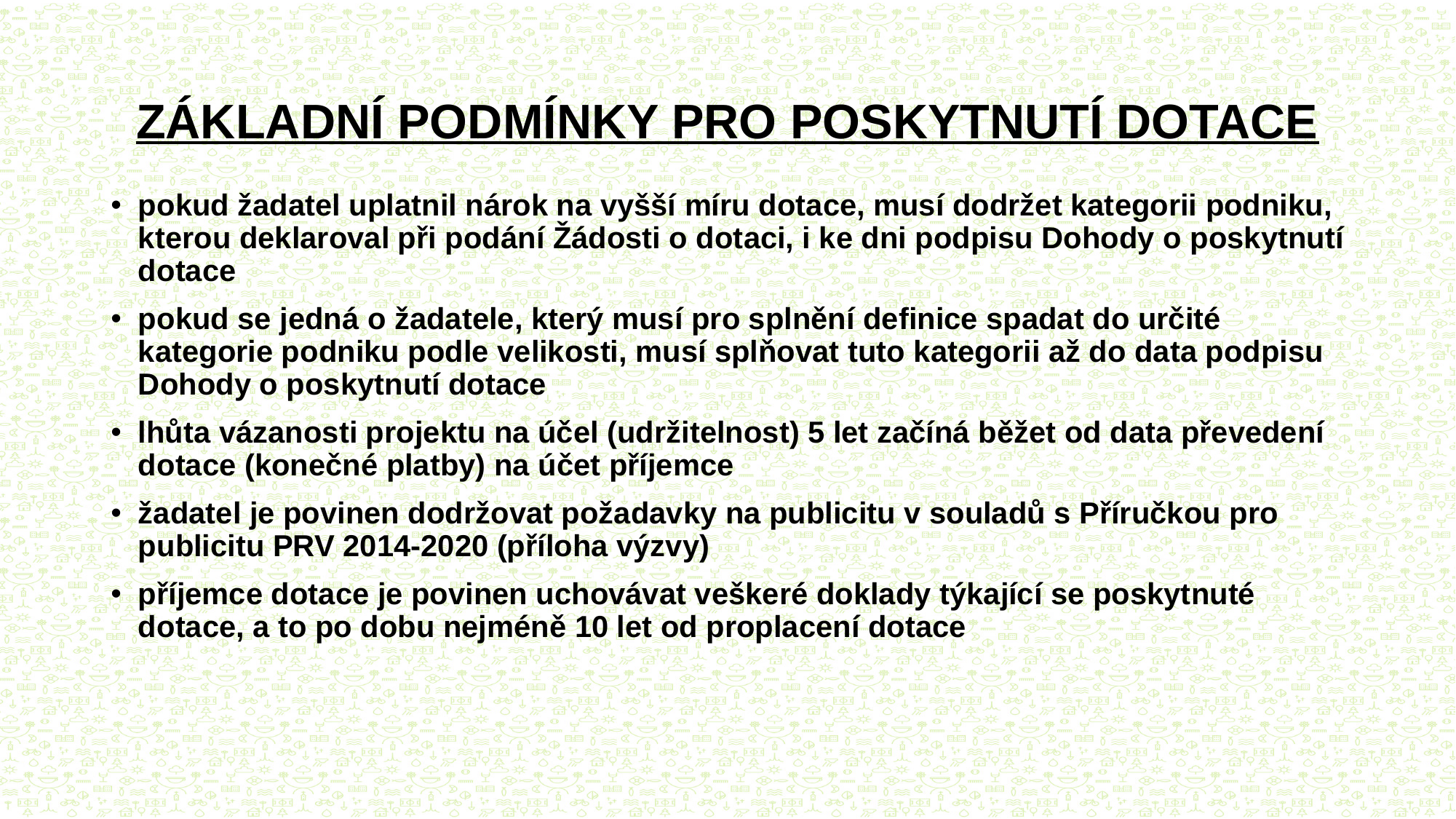

# ZÁKLADNÍ PODMÍNKY PRO POSKYTNUTÍ DOTACE
pokud žadatel uplatnil nárok na vyšší míru dotace, musí dodržet kategorii podniku, kterou deklaroval při podání Žádosti o dotaci, i ke dni podpisu Dohody o poskytnutí dotace
pokud se jedná o žadatele, který musí pro splnění definice spadat do určité kategorie podniku podle velikosti, musí splňovat tuto kategorii až do data podpisu Dohody o poskytnutí dotace
lhůta vázanosti projektu na účel (udržitelnost) 5 let začíná běžet od data převedení dotace (konečné platby) na účet příjemce
žadatel je povinen dodržovat požadavky na publicitu v souladů s Příručkou pro publicitu PRV 2014-2020 (příloha výzvy)
příjemce dotace je povinen uchovávat veškeré doklady týkající se poskytnuté dotace, a to po dobu nejméně 10 let od proplacení dotace